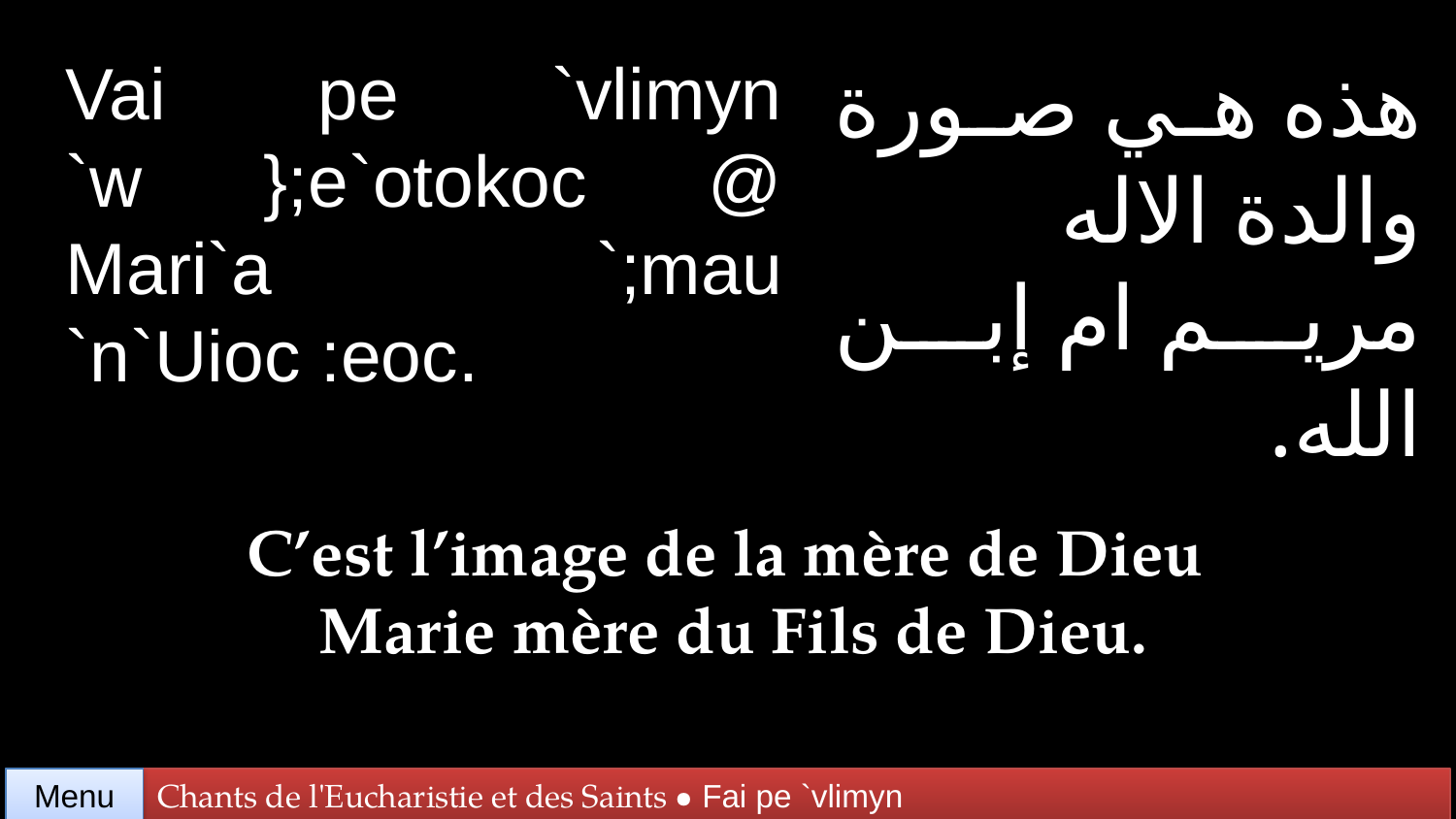

Vai pe `vlimyn `w };e`otokoc @ Mari`a `;mau `n`Uioc :eoc.
هذه هي صورة والدة الاله
مريم ام إبن الله.
C’est l’image de la mère de Dieu
Marie mère du Fils de Dieu.
Chants de l'Eucharistie et des Saints • Fai pe `vlimyn
Menu